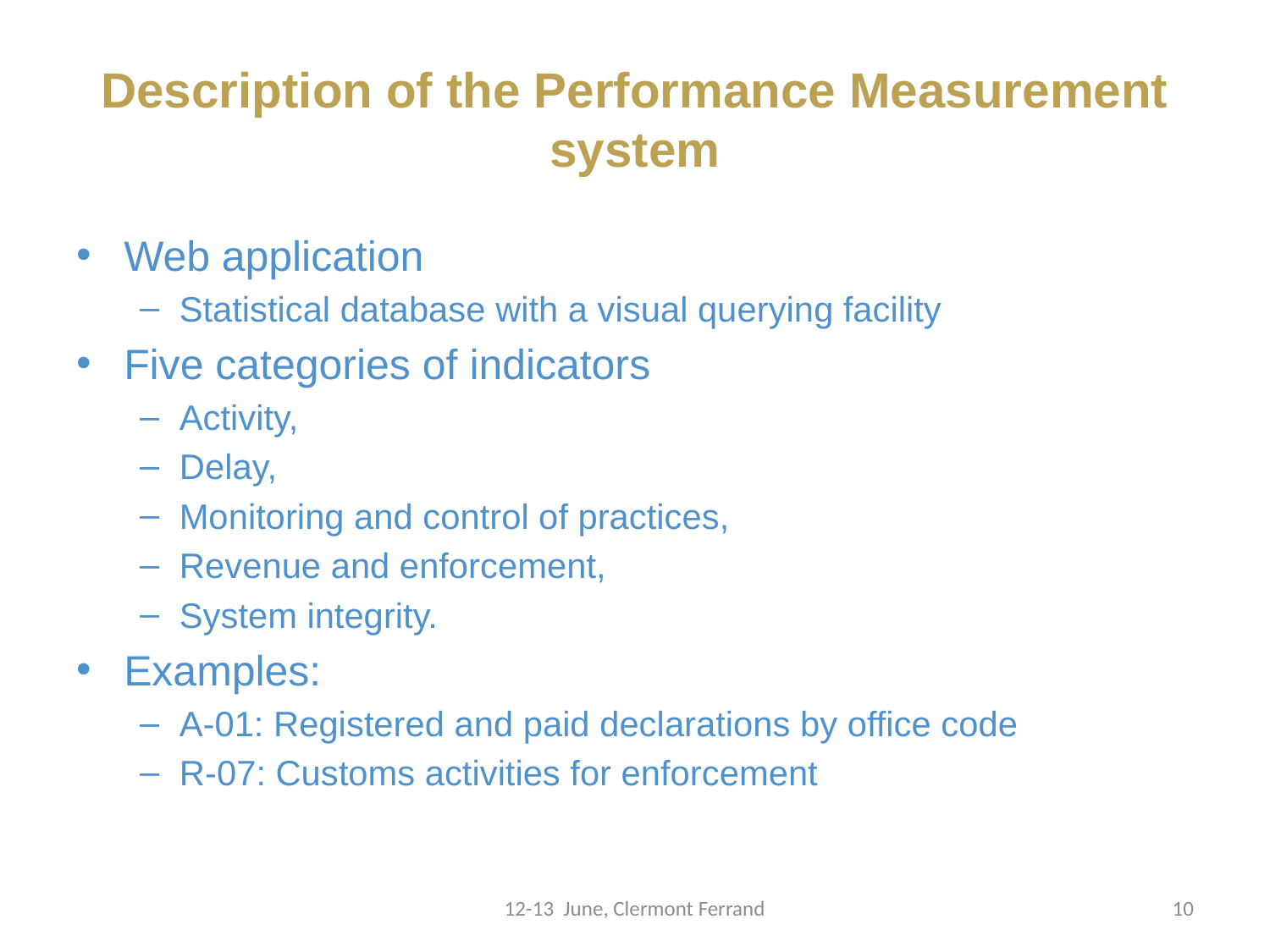

# Description of the Performance Measurement system
Web application
Statistical database with a visual querying facility
Five categories of indicators
Activity,
Delay,
Monitoring and control of practices,
Revenue and enforcement,
System integrity.
Examples:
A-01: Registered and paid declarations by office code
R-07: Customs activities for enforcement
12-13  June, Clermont Ferrand
10